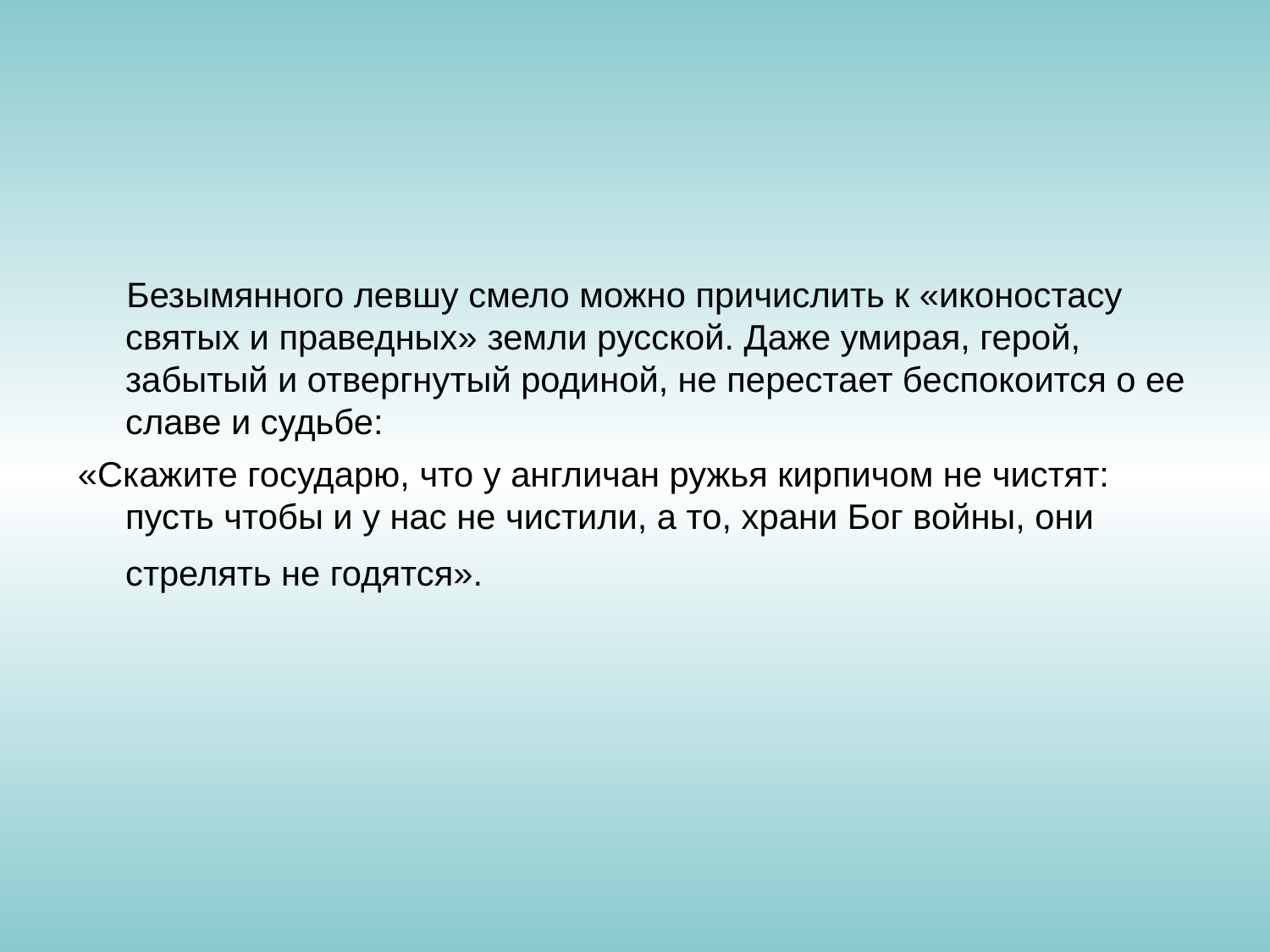

Безымянного левшу смело можно причислить к «иконостасу святых и праведных» земли русской. Даже умирая, герой, забытый и отвергнутый родиной, не перестает беспокоится о ее славе и судьбе:
«Скажите государю, что у англичан ружья кирпичом не чистят: пусть чтобы и у нас не чистили, а то, храни Бог войны, они стрелять не годятся».